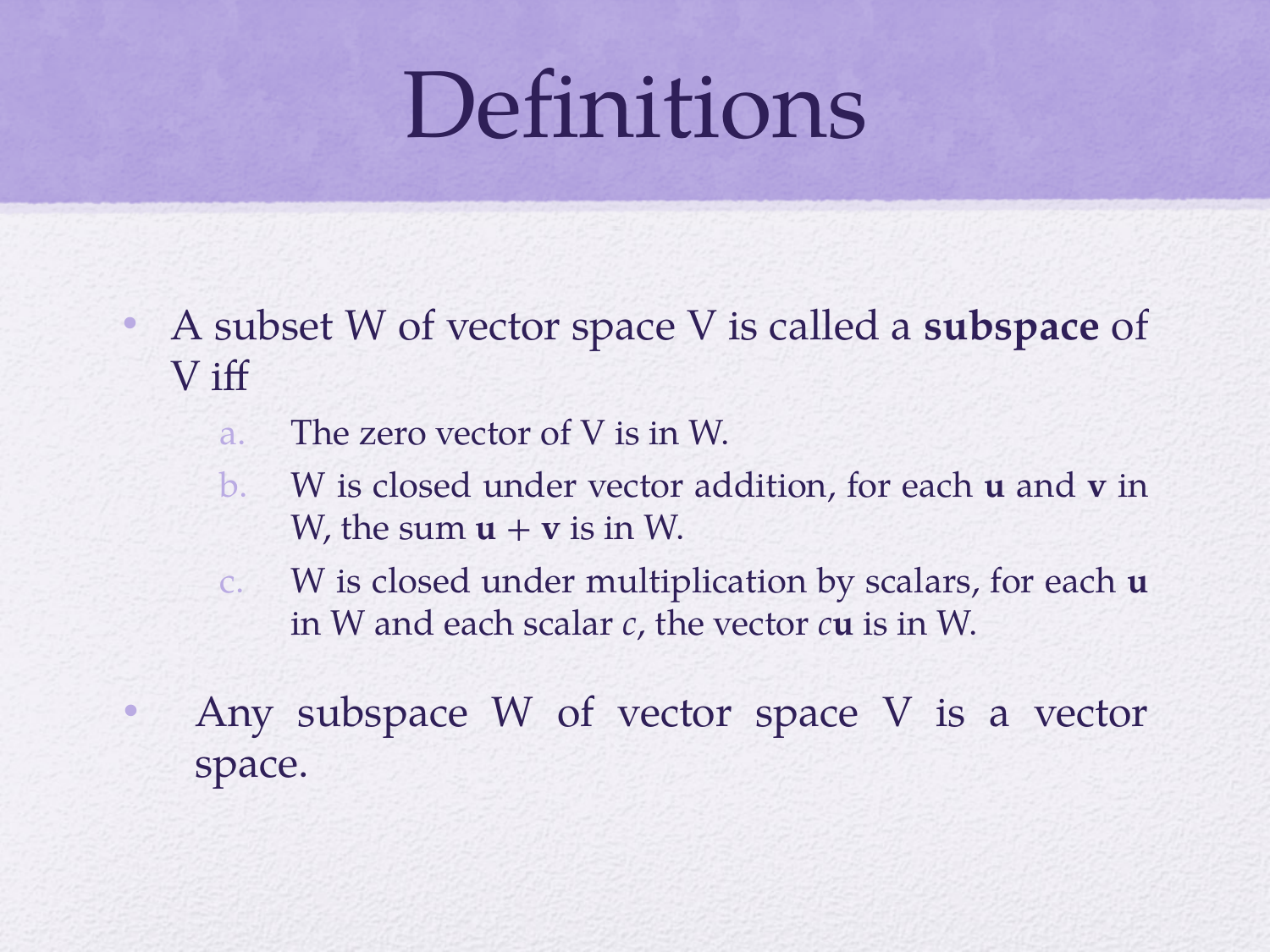

# Definitions
A subset W of vector space V is called a subspace of V iff
The zero vector of V is in W.
W is closed under vector addition, for each u and v in W, the sum u + v is in W.
W is closed under multiplication by scalars, for each u in W and each scalar c, the vector cu is in W.
Any subspace W of vector space V is a vector space.